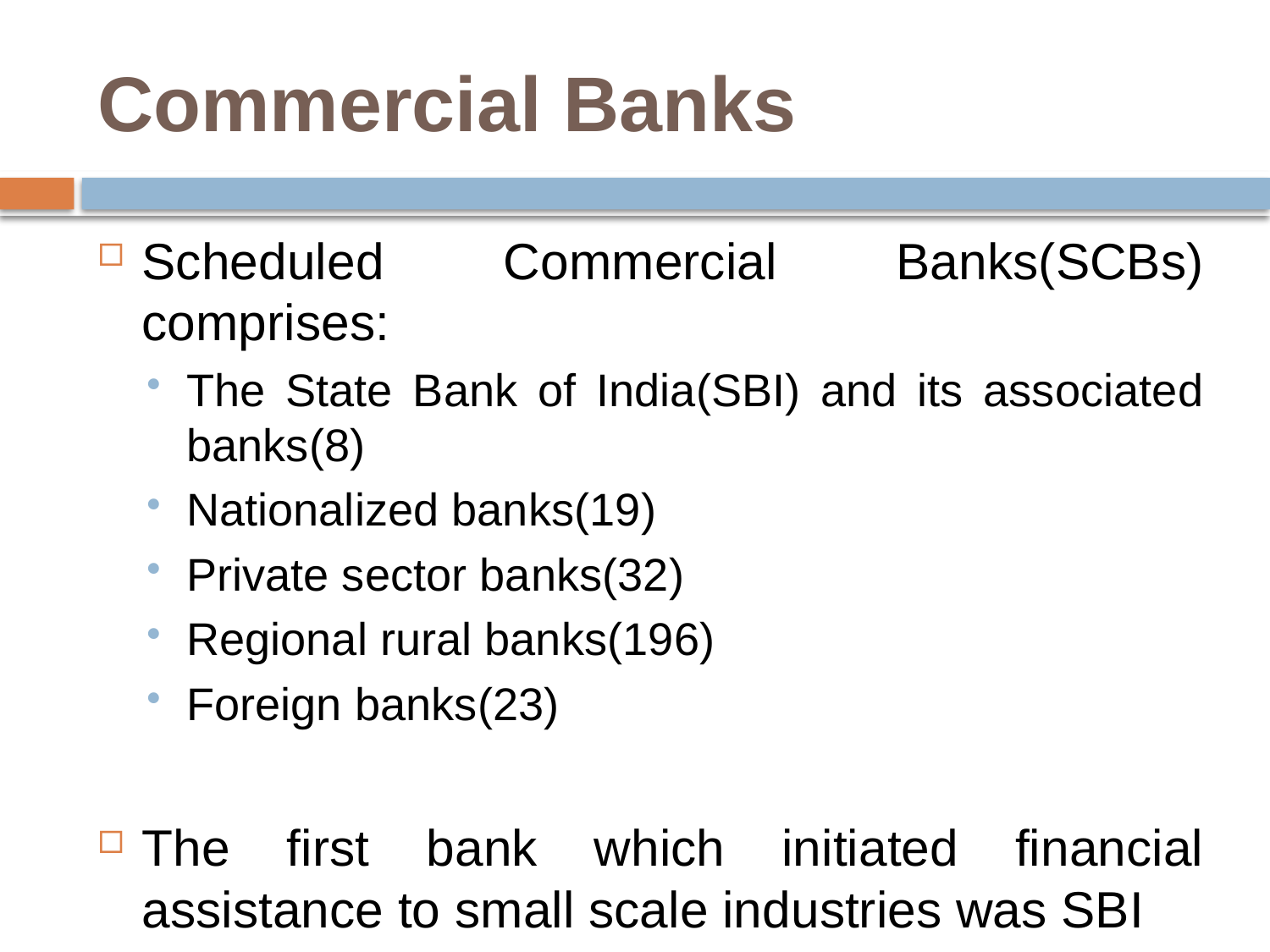

# Commercial Banks
Scheduled Commercial Banks(SCBs) comprises:
The State Bank of India(SBI) and its associated banks(8)
Nationalized banks(19)
Private sector banks(32)
Regional rural banks(196)
Foreign banks(23)

The first bank which initiated financial assistance to small scale industries was SBI